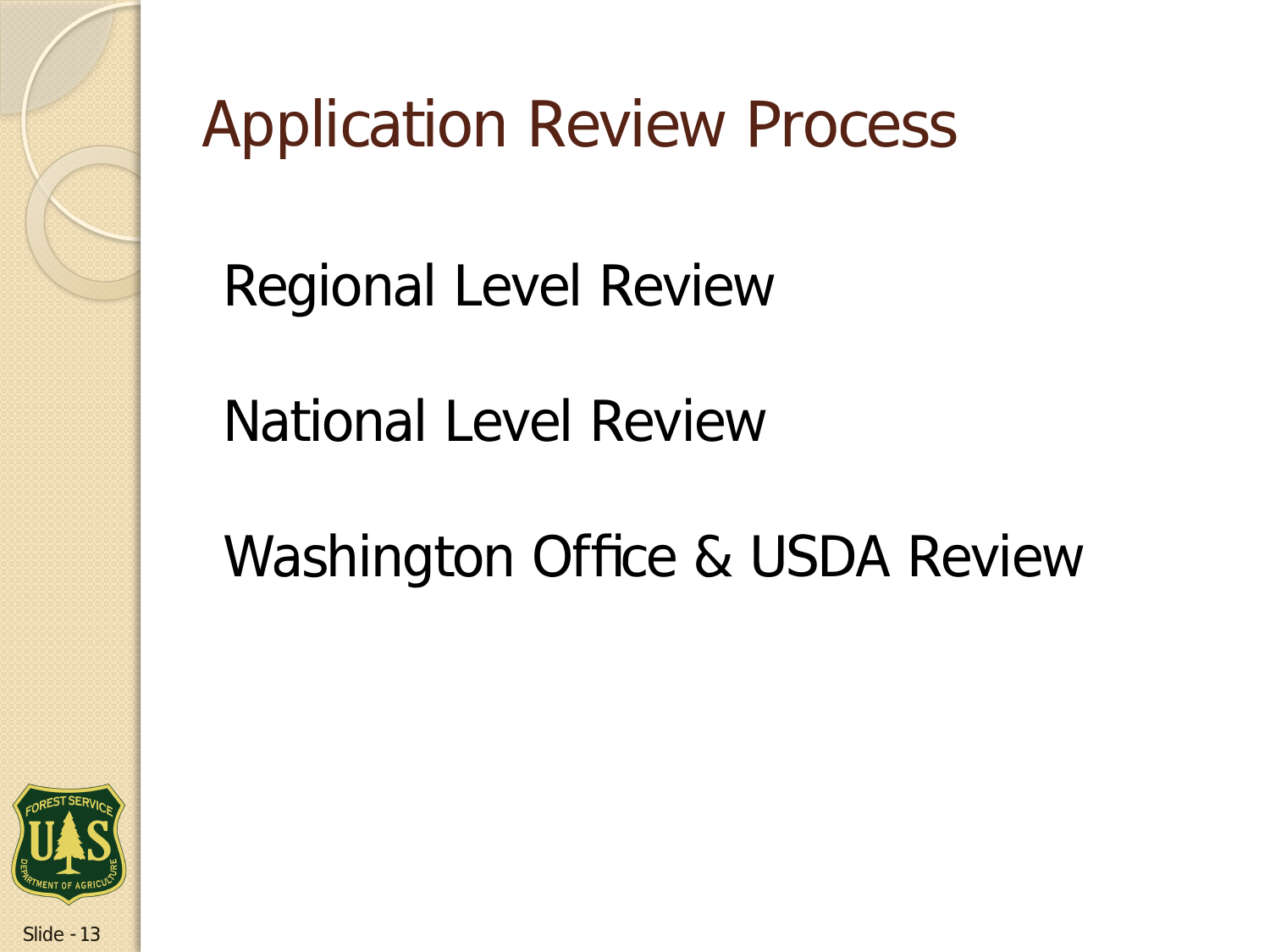

# Application Review Process
Regional Level Review

National Level Review

Washington Office & USDA Review
13